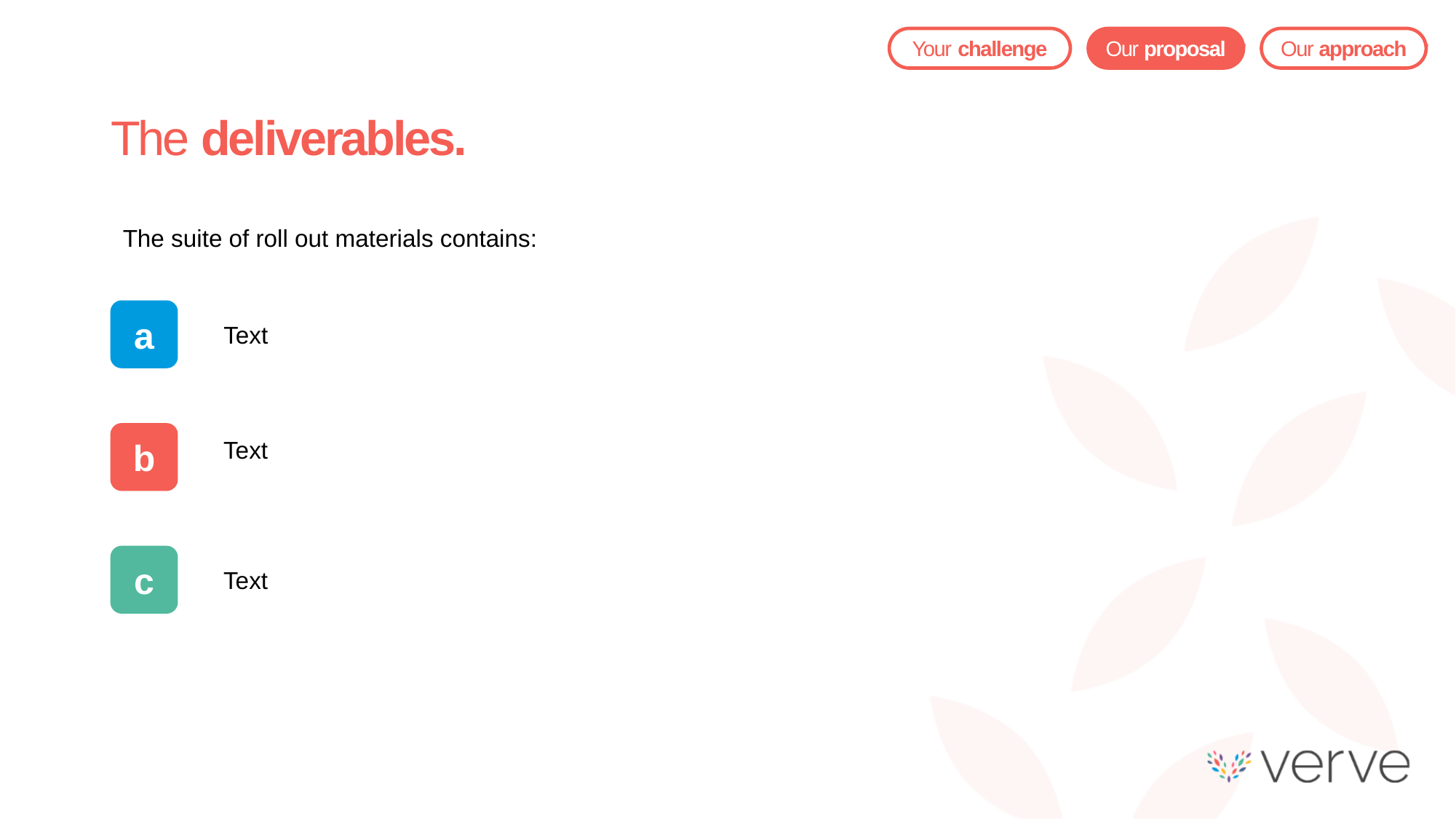

Our proposal
Our approach
Your challenge
The deliverables.
The suite of roll out materials contains:
a
Text
b
Text
c
Text